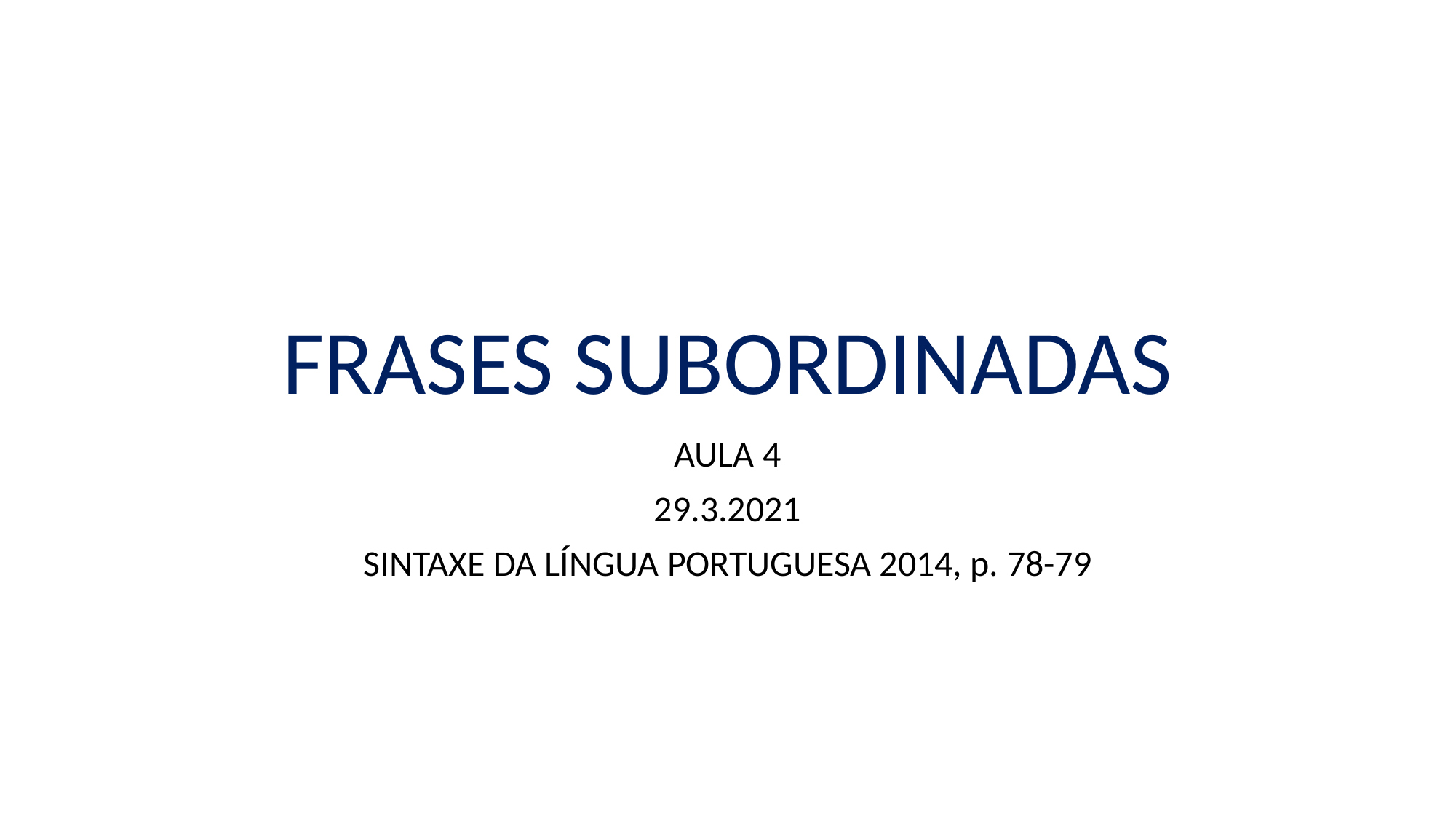

# FRASES SUBORDINADAS
AULA 4
29.3.2021
SINTAXE DA LÍNGUA PORTUGUESA 2014, p. 78-79